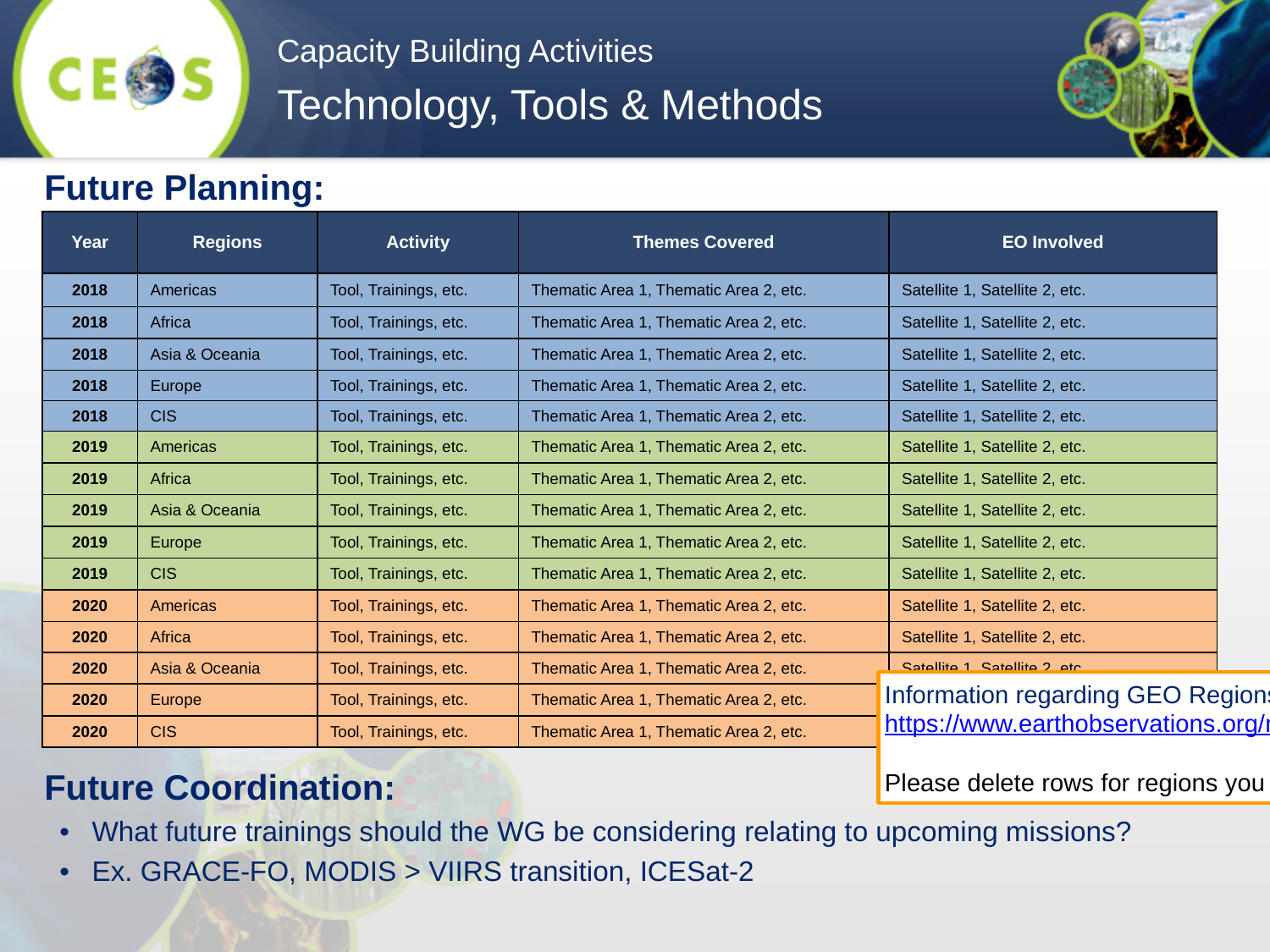

Capacity Building Activities
Technology, Tools & Methods
Future Planning:

| Year | Regions | Activity | Themes Covered | EO Involved |
| --- | --- | --- | --- | --- |
| 2018 | Americas | Tool, Trainings, etc. | Thematic Area 1, Thematic Area 2, etc. | Satellite 1, Satellite 2, etc. |
| 2018 | Africa | Tool, Trainings, etc. | Thematic Area 1, Thematic Area 2, etc. | Satellite 1, Satellite 2, etc. |
| 2018 | Asia & Oceania | Tool, Trainings, etc. | Thematic Area 1, Thematic Area 2, etc. | Satellite 1, Satellite 2, etc. |
| 2018 | Europe | Tool, Trainings, etc. | Thematic Area 1, Thematic Area 2, etc. | Satellite 1, Satellite 2, etc. |
| 2018 | CIS | Tool, Trainings, etc. | Thematic Area 1, Thematic Area 2, etc. | Satellite 1, Satellite 2, etc. |
| 2019 | Americas | Tool, Trainings, etc. | Thematic Area 1, Thematic Area 2, etc. | Satellite 1, Satellite 2, etc. |
| 2019 | Africa | Tool, Trainings, etc. | Thematic Area 1, Thematic Area 2, etc. | Satellite 1, Satellite 2, etc. |
| 2019 | Asia & Oceania | Tool, Trainings, etc. | Thematic Area 1, Thematic Area 2, etc. | Satellite 1, Satellite 2, etc. |
| 2019 | Europe | Tool, Trainings, etc. | Thematic Area 1, Thematic Area 2, etc. | Satellite 1, Satellite 2, etc. |
| 2019 | CIS | Tool, Trainings, etc. | Thematic Area 1, Thematic Area 2, etc. | Satellite 1, Satellite 2, etc. |
| 2020 | Americas | Tool, Trainings, etc. | Thematic Area 1, Thematic Area 2, etc. | Satellite 1, Satellite 2, etc. |
| 2020 | Africa | Tool, Trainings, etc. | Thematic Area 1, Thematic Area 2, etc. | Satellite 1, Satellite 2, etc. |
| 2020 | Asia & Oceania | Tool, Trainings, etc. | Thematic Area 1, Thematic Area 2, etc. | Satellite 1, Satellite 2, etc. |
| 2020 | Europe | Tool, Trainings, etc. | Thematic Area 1, Thematic Area 2, etc. | Satellite 1, Satellite 2, etc. |
| 2020 | CIS | Tool, Trainings, etc. | Thematic Area 1, Thematic Area 2, etc. | Satellite 1, Satellite 2, etc. |
Information regarding GEO Regions: GEO regions (https://www.earthobservations.org/members.php).

Please delete rows for regions you are not active in
Future Coordination:
What future trainings should the WG be considering relating to upcoming missions?
Ex. GRACE-FO, MODIS > VIIRS transition, ICESat-2